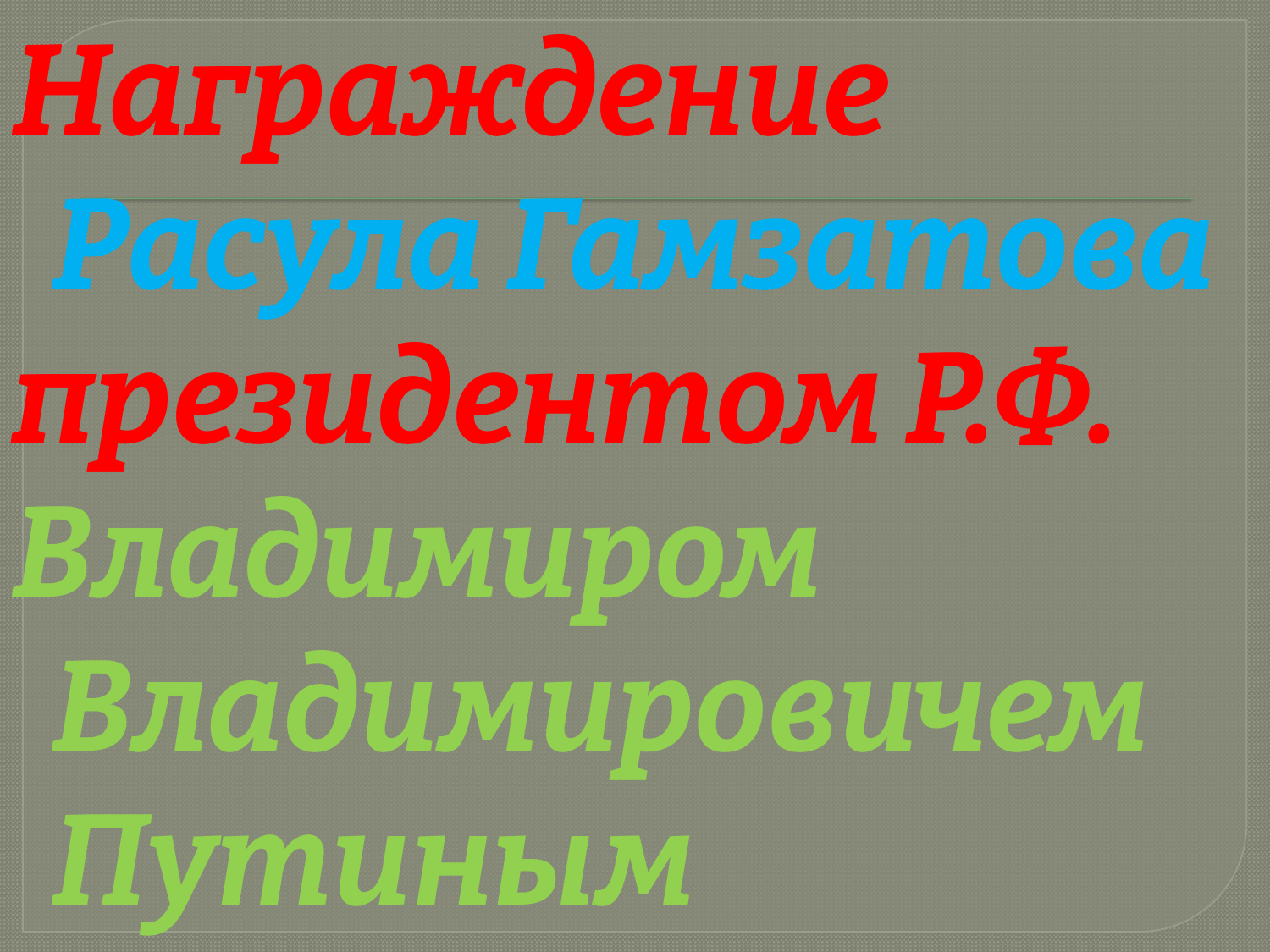

Награждение Расула Гамзатова
президентом Р.Ф.
Владимиром Владимировичем Путиным